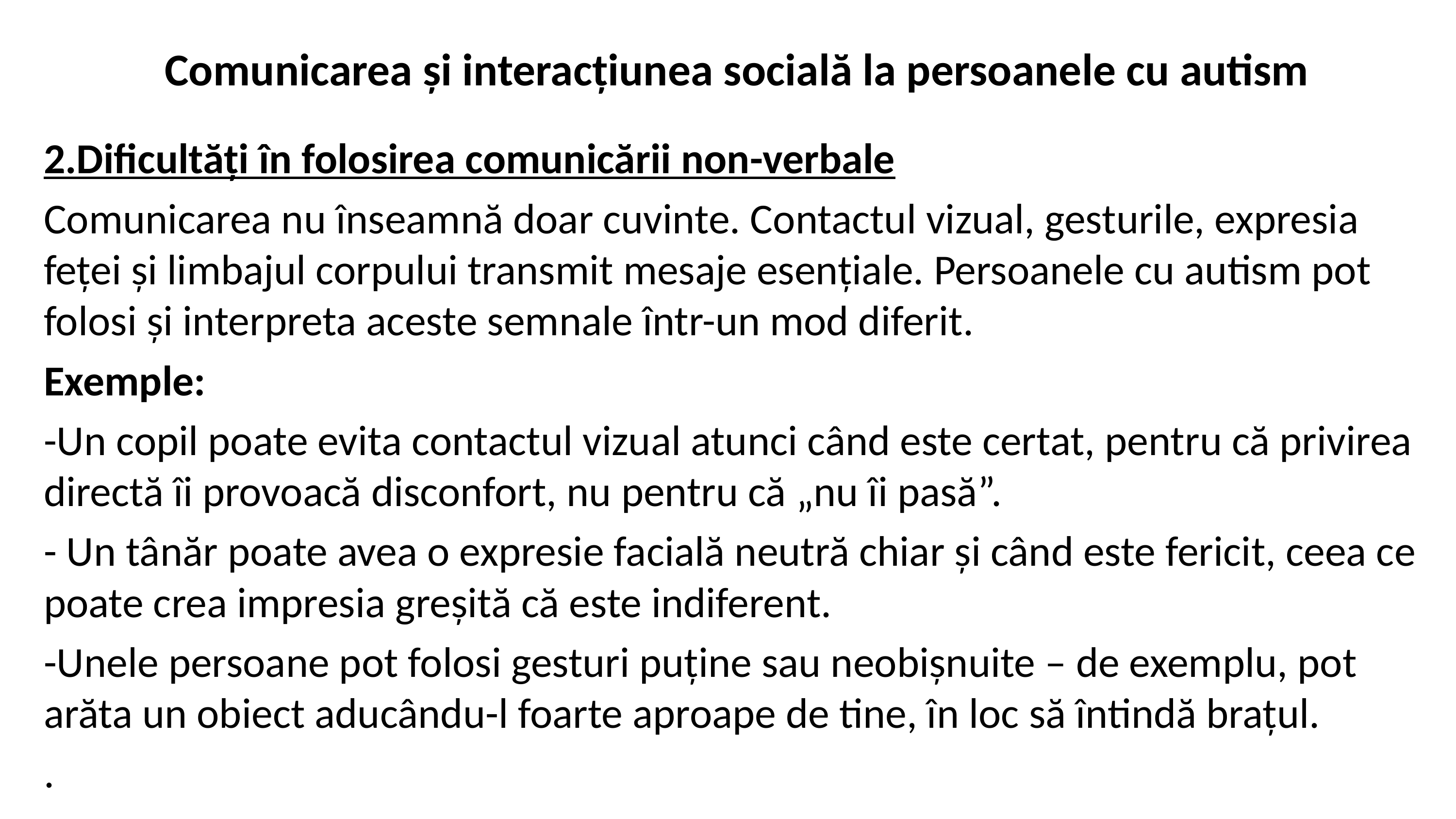

# Comunicarea și interacțiunea socială la persoanele cu autism
2.Dificultăți în folosirea comunicării non-verbale
Comunicarea nu înseamnă doar cuvinte. Contactul vizual, gesturile, expresia feței și limbajul corpului transmit mesaje esențiale. Persoanele cu autism pot folosi și interpreta aceste semnale într-un mod diferit.
Exemple:
-Un copil poate evita contactul vizual atunci când este certat, pentru că privirea directă îi provoacă disconfort, nu pentru că „nu îi pasă”.
- Un tânăr poate avea o expresie facială neutră chiar și când este fericit, ceea ce poate crea impresia greșită că este indiferent.
-Unele persoane pot folosi gesturi puține sau neobișnuite – de exemplu, pot arăta un obiect aducându-l foarte aproape de tine, în loc să întindă brațul.
.